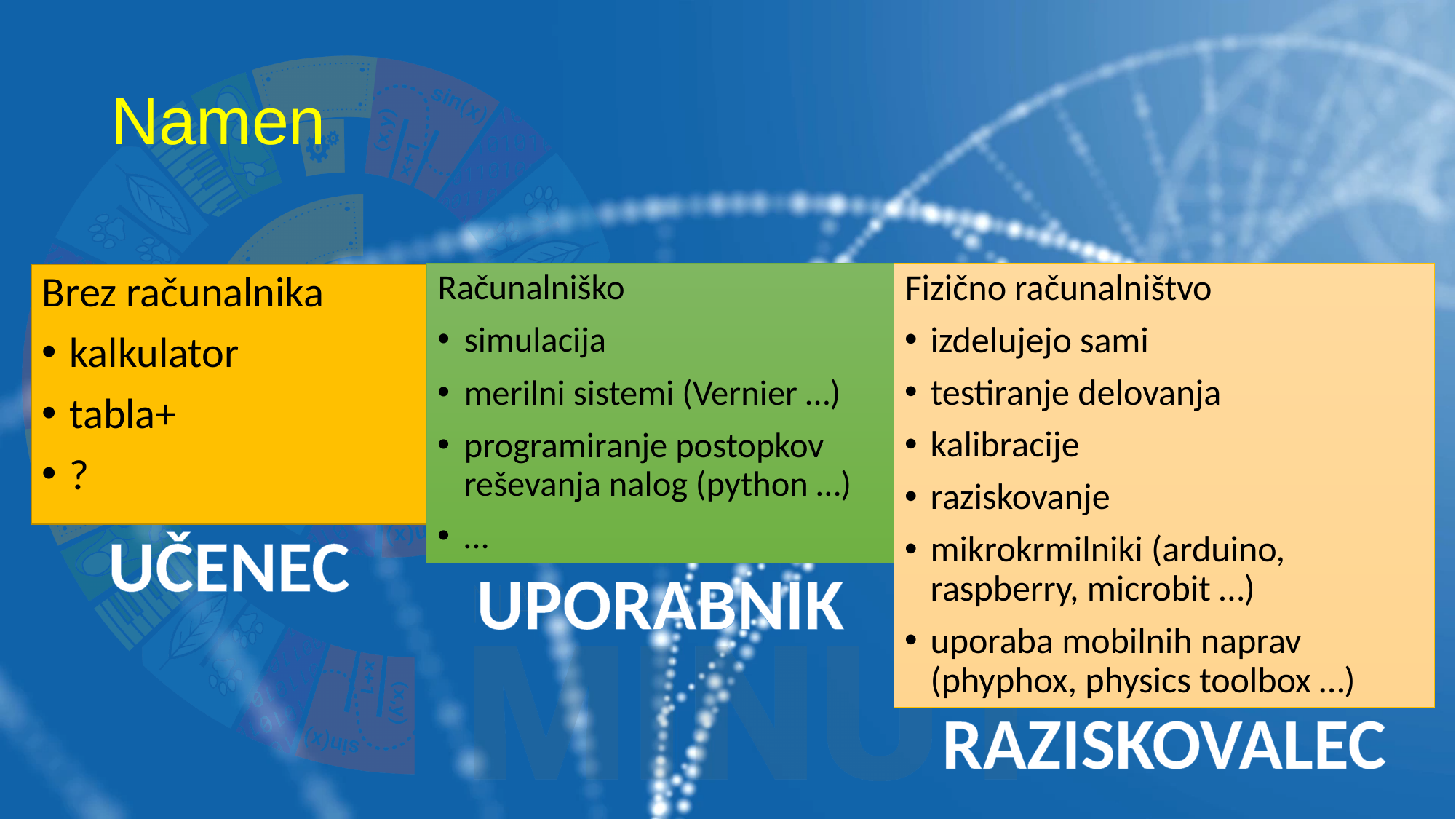

# Namen
Fizično računalništvo
izdelujejo sami
testiranje delovanja
kalibracije
raziskovanje
mikrokrmilniki (arduino, raspberry, microbit …)
uporaba mobilnih naprav (phyphox, physics toolbox …)

Računalniško
simulacija
merilni sistemi (Vernier …)
programiranje postopkov reševanja nalog (python …)
…

Brez računalnika
kalkulator
tabla+
?

UČENEC
UPORABNIK
RAZISKOVALEC